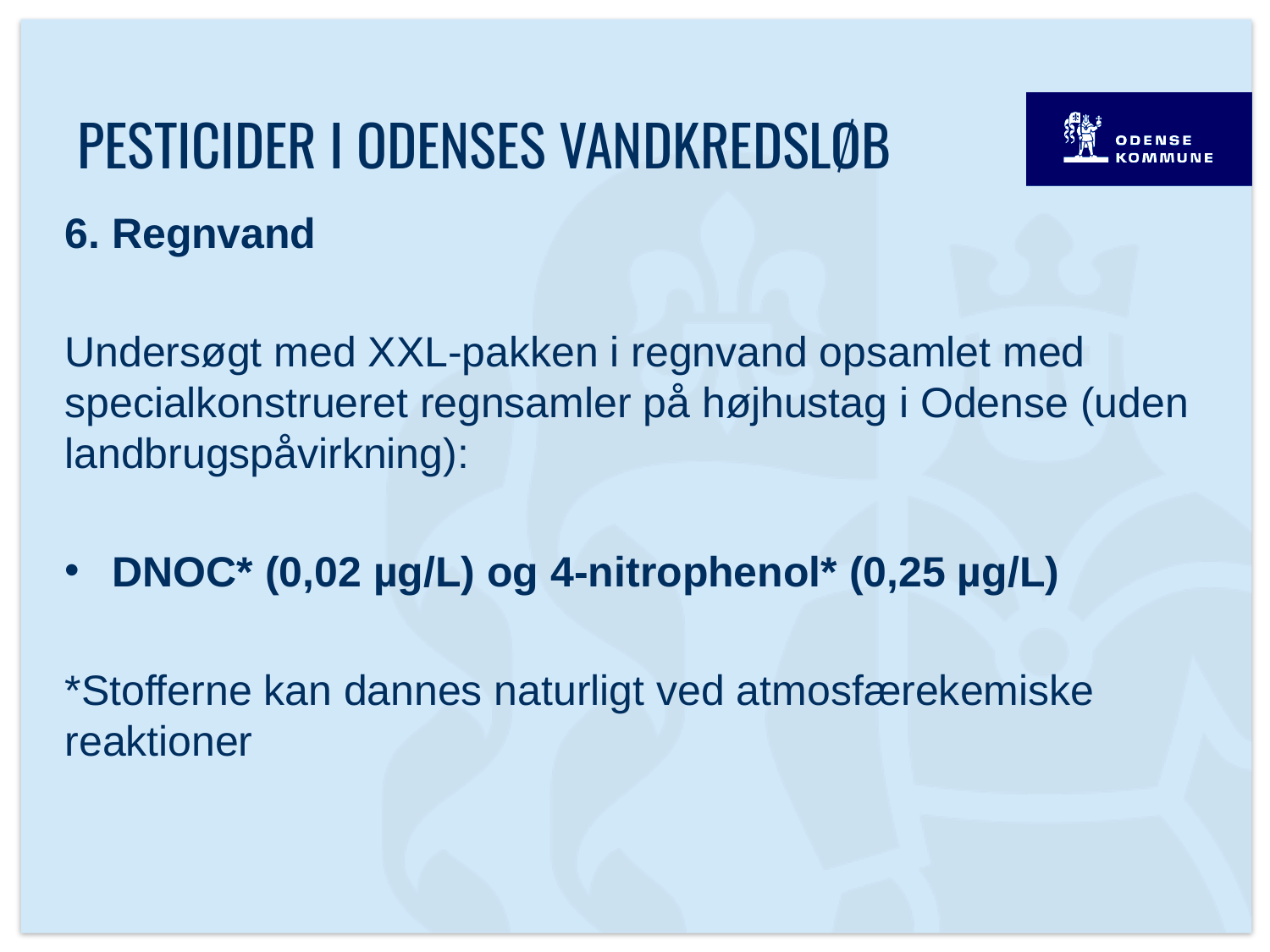

# Pesticider i Odenses Vandkredsløb
6. Regnvand

Undersøgt med XXL-pakken i regnvand opsamlet med specialkonstrueret regnsamler på højhustag i Odense (uden landbrugspåvirkning):

DNOC* (0,02 µg/L) og 4-nitrophenol* (0,25 µg/L)

*Stofferne kan dannes naturligt ved atmosfærekemiske reaktioner